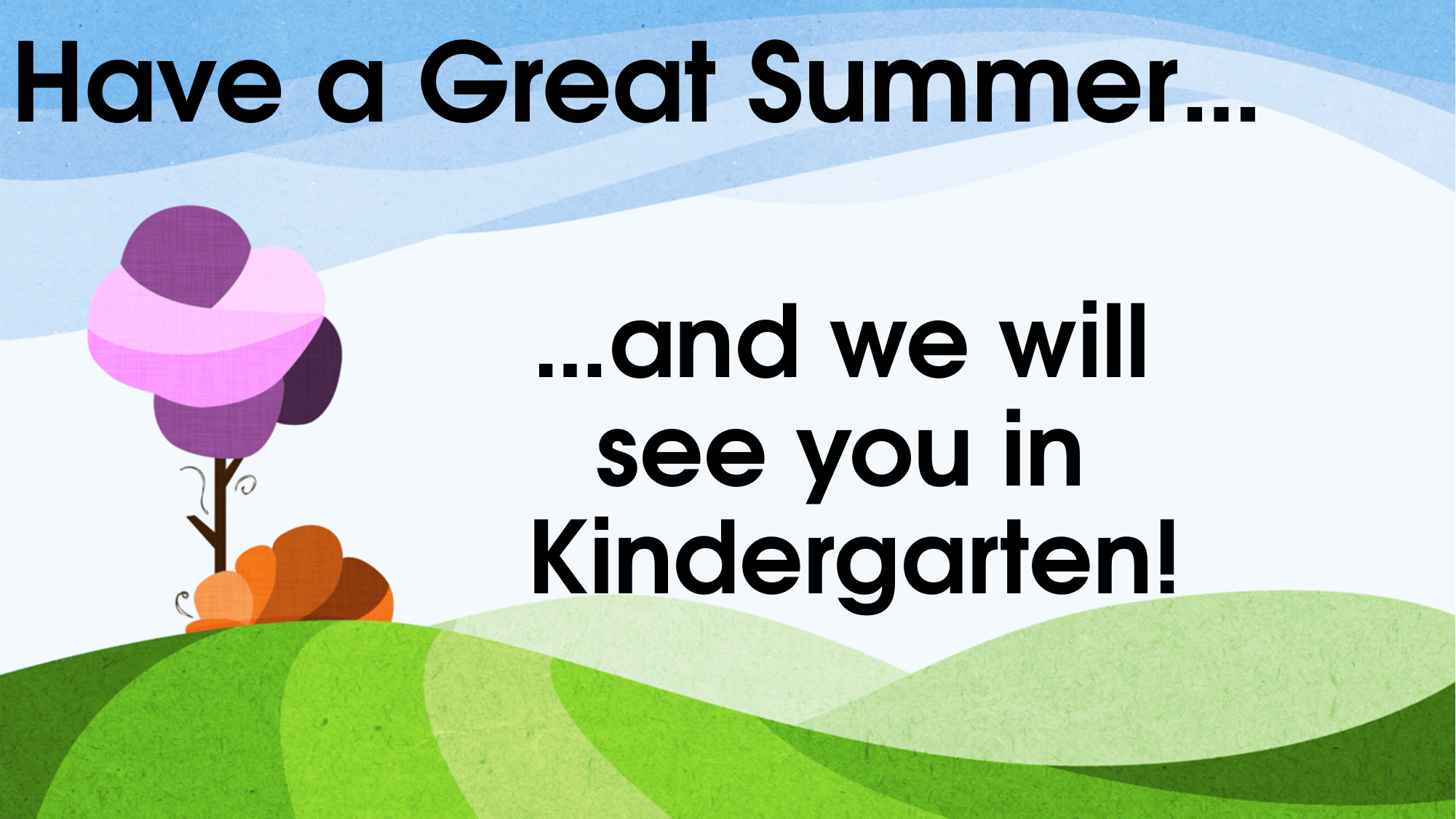

# Have a Great Summer…
…and we will
see you in
Kindergarten!